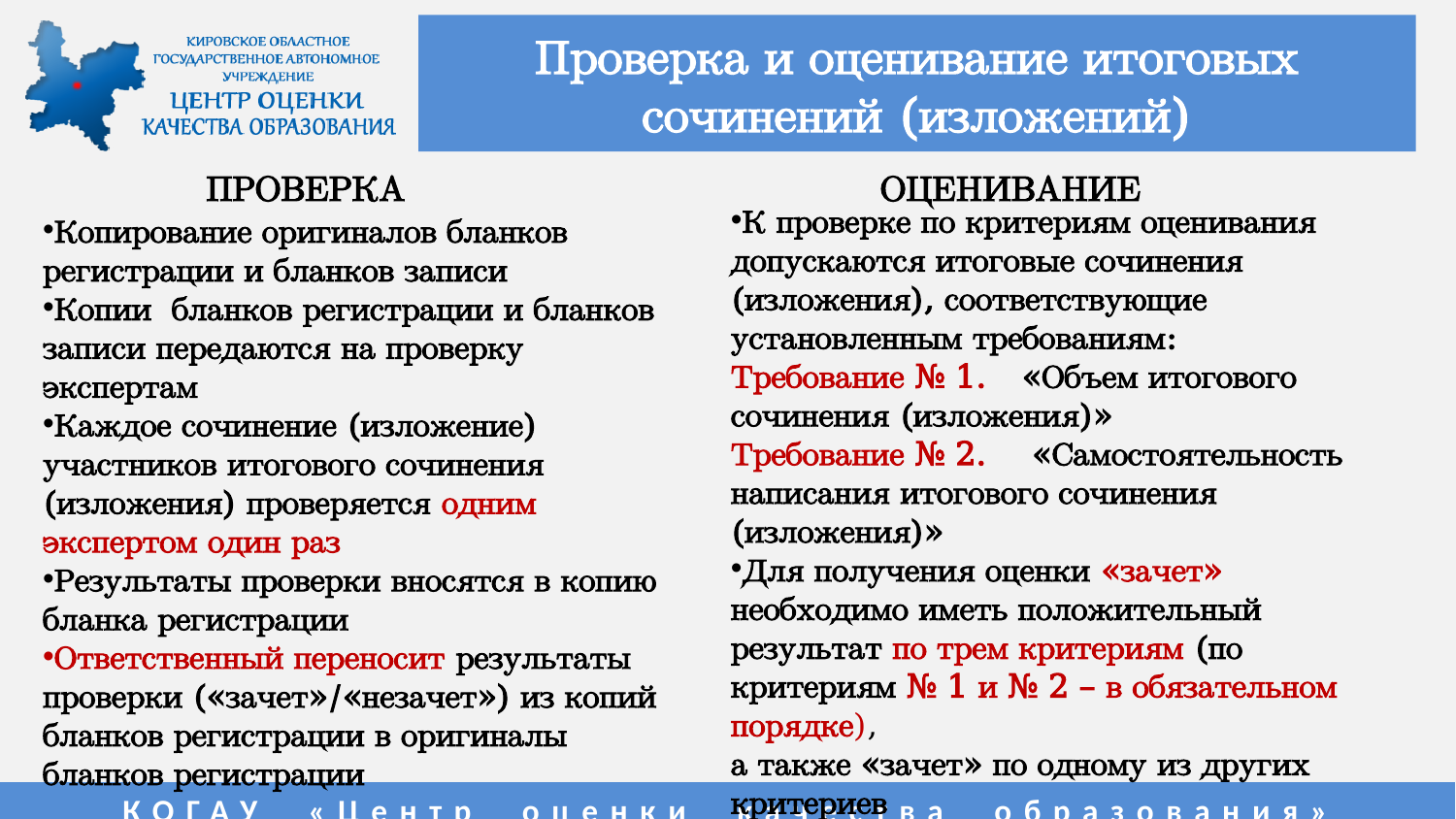

# Проверка и оценивание итоговых сочинений (изложений)
ПРОВЕРКА
ОЦЕНИВАНИЕ
К проверке по критериям оценивания допускаются итоговые сочинения (изложения), соответствующие установленным требованиям:
Требование № 1.	«Объем итогового сочинения (изложения)»
Требование № 2.	 «Самостоятельность написания итогового сочинения (изложения)»
Для получения оценки «зачет» необходимо иметь положительный результат по трем критериям (по критериям № 1 и № 2 – в обязательном порядке),
а также «зачет» по одному из других критериев
Копирование оригиналов бланков регистрации и бланков записи
Копии  бланков регистрации и бланков записи передаются на проверку  экспертам
Каждое сочинение (изложение) участников итогового сочинения (изложения) проверяется одним экспертом один раз
Результаты проверки вносятся в копию бланка регистрации
Ответственный переносит результаты проверки («зачет»/«незачет») из копий бланков регистрации в оригиналы бланков регистрации